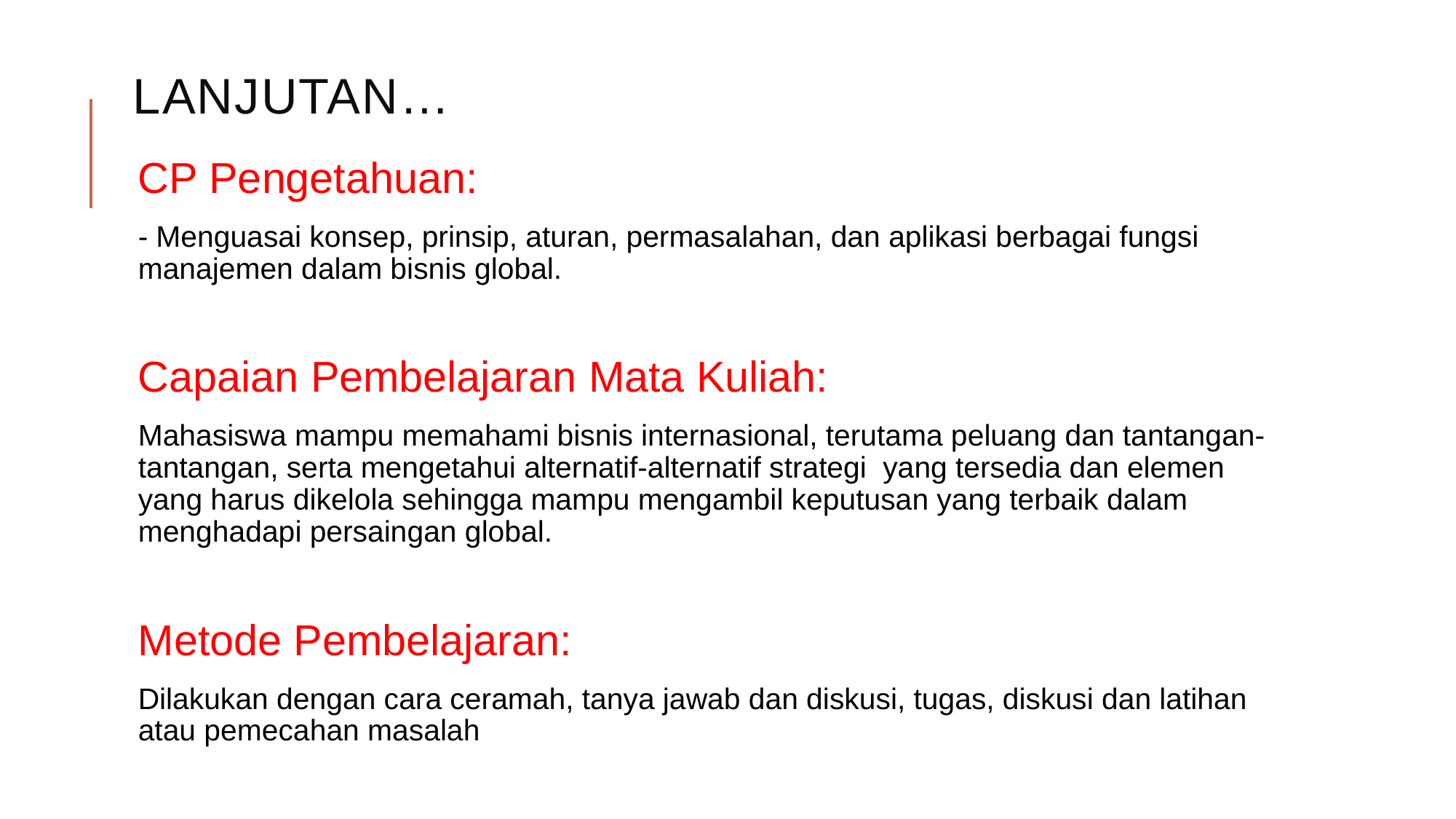

# Lanjutan…
CP Pengetahuan:
- Menguasai konsep, prinsip, aturan, permasalahan, dan aplikasi berbagai fungsi manajemen dalam bisnis global.

Capaian Pembelajaran Mata Kuliah:
Mahasiswa mampu memahami bisnis internasional, terutama peluang dan tantangan-tantangan, serta mengetahui alternatif-alternatif strategi  yang tersedia dan elemen yang harus dikelola sehingga mampu mengambil keputusan yang terbaik dalam menghadapi persaingan global.

Metode Pembelajaran:
Dilakukan dengan cara ceramah, tanya jawab dan diskusi, tugas, diskusi dan latihan atau pemecahan masalah